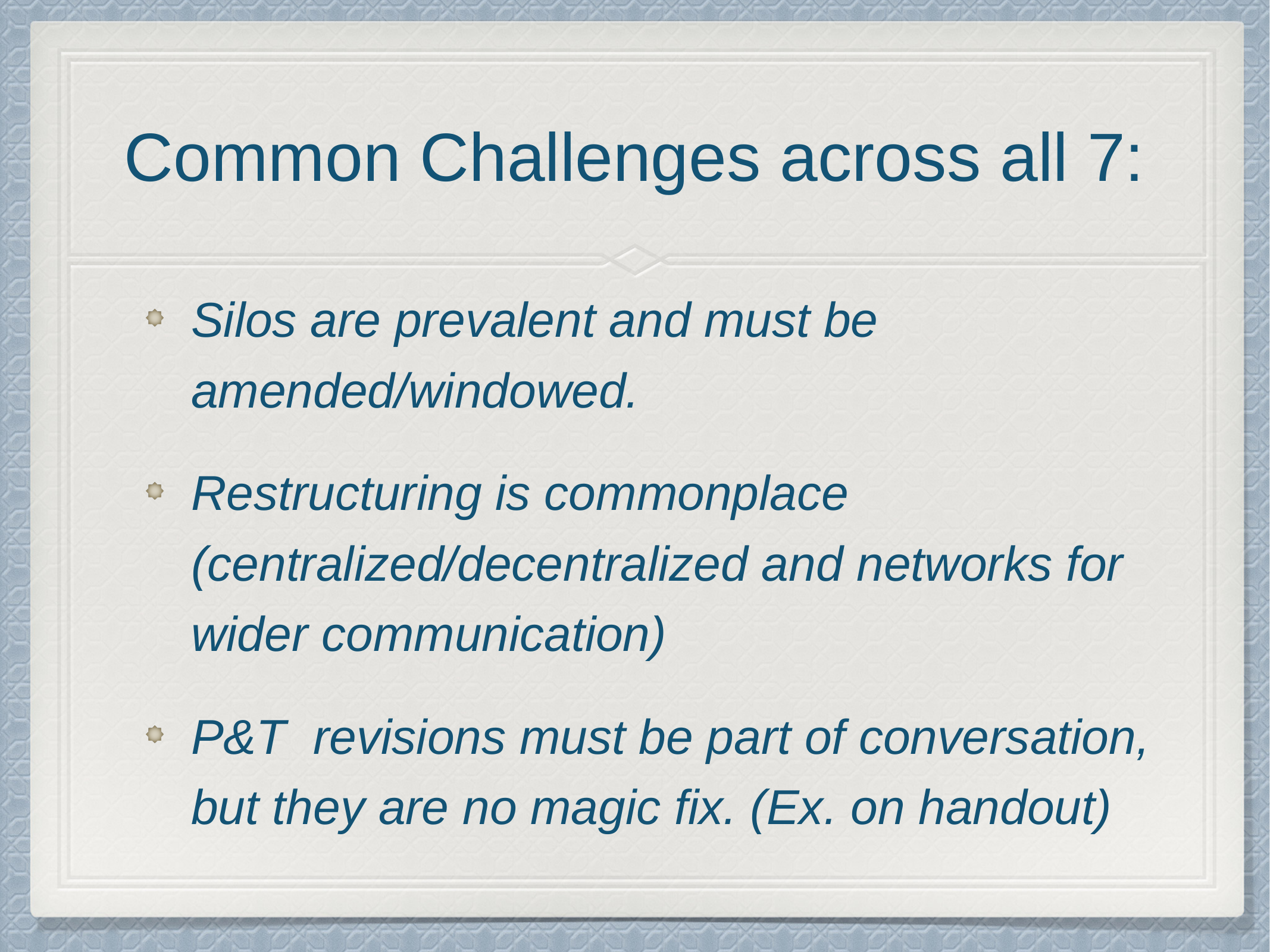

# Common Challenges across all 7:
Silos are prevalent and must be amended/windowed.
Restructuring is commonplace (centralized/decentralized and networks for wider communication)
P&T  revisions must be part of conversation, but they are no magic fix. (Ex. on handout)